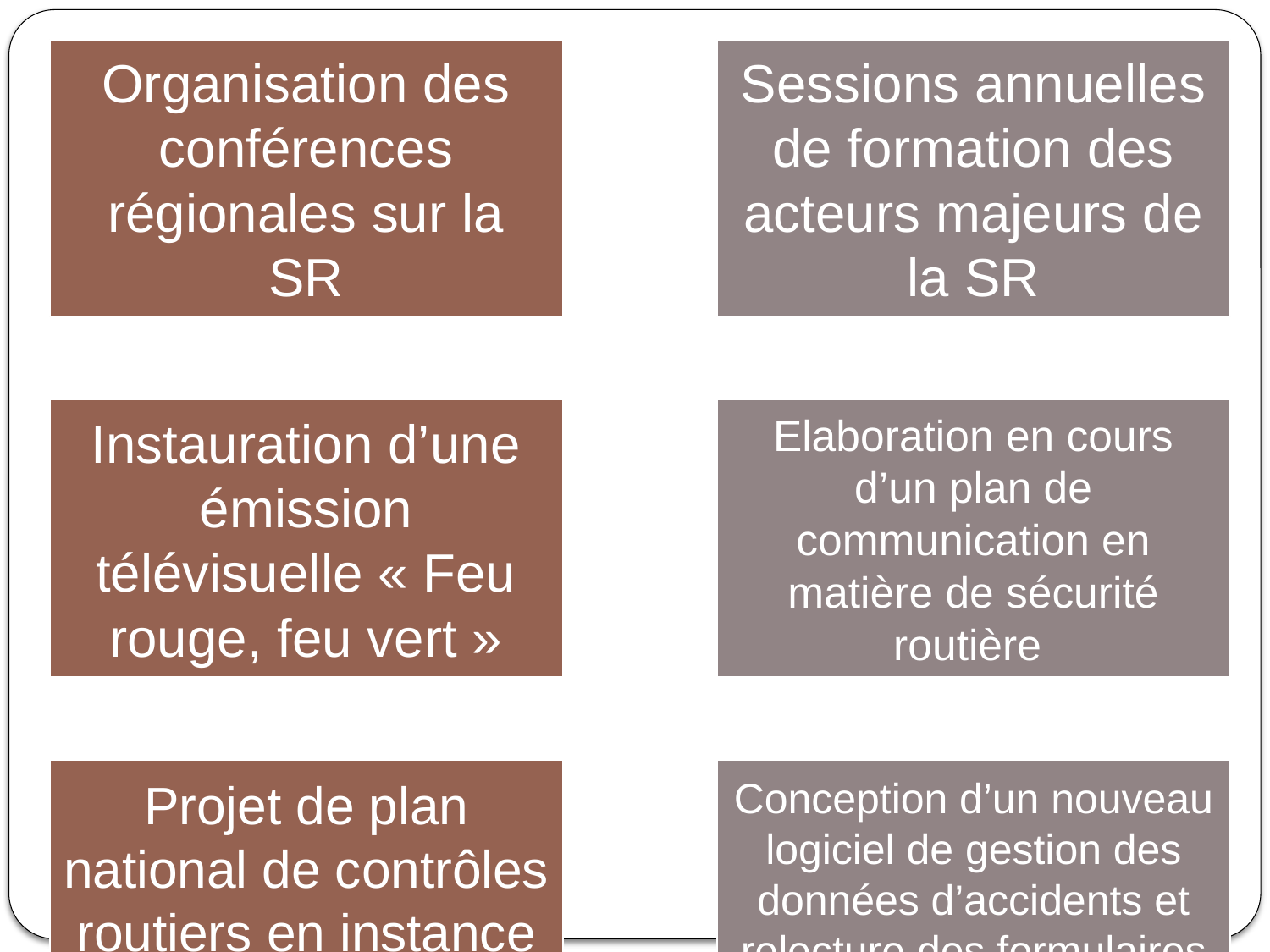

Organisation des conférences régionales sur la SR
Sessions annuelles de formation des acteurs majeurs de la SR
Instauration d’une émission télévisuelle « Feu rouge, feu vert »
Elaboration en cours d’un plan de communication en matière de sécurité routière